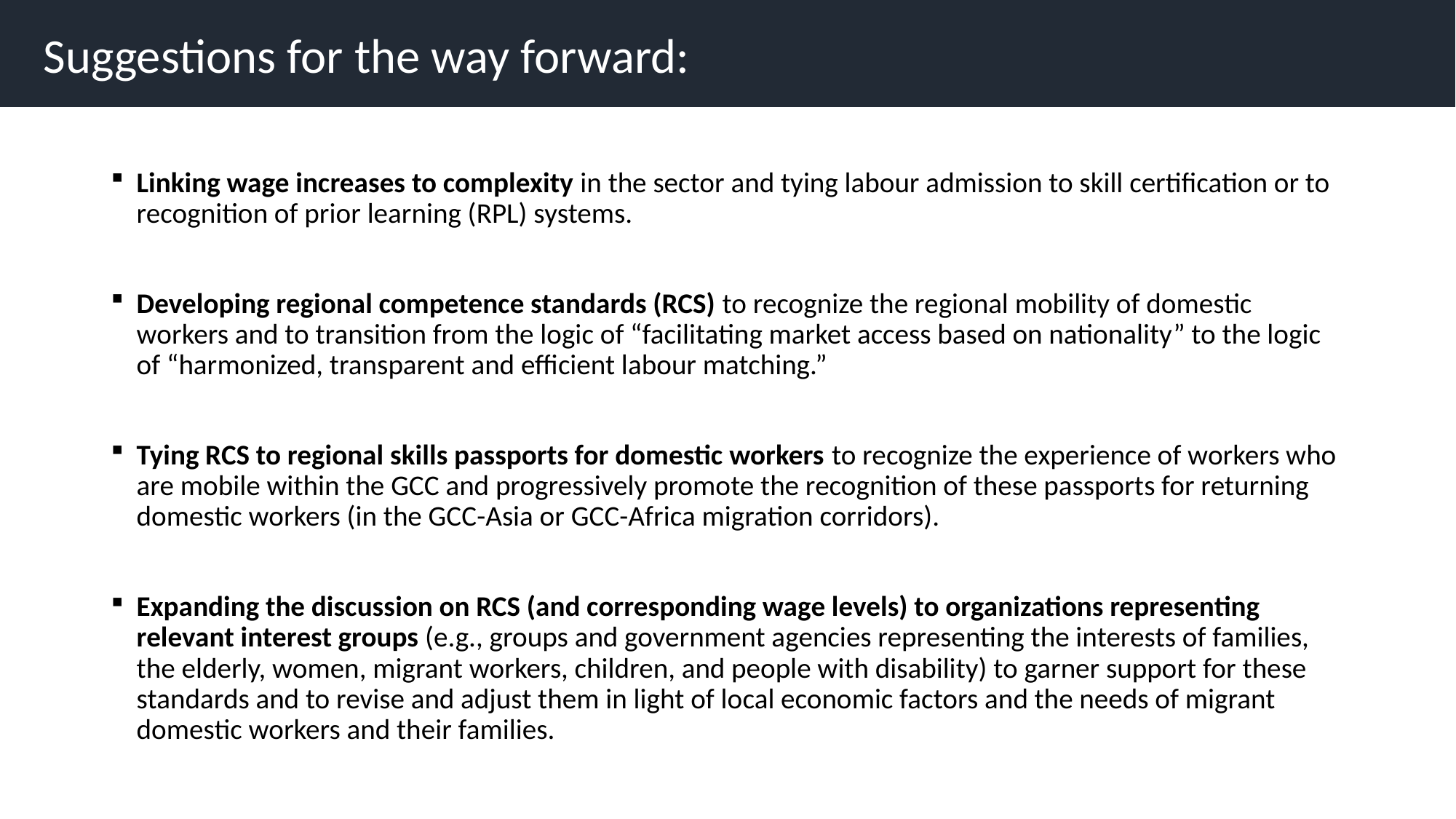

Suggestions for the way forward:
Linking wage increases to complexity in the sector and tying labour admission to skill certification or to recognition of prior learning (RPL) systems.

Developing regional competence standards (RCS) to recognize the regional mobility of domestic workers and to transition from the logic of “facilitating market access based on nationality” to the logic of “harmonized, transparent and efficient labour matching.”

Tying RCS to regional skills passports for domestic workers to recognize the experience of workers who are mobile within the GCC and progressively promote the recognition of these passports for returning domestic workers (in the GCC-Asia or GCC-Africa migration corridors).

Expanding the discussion on RCS (and corresponding wage levels) to organizations representing relevant interest groups (e.g., groups and government agencies representing the interests of families, the elderly, women, migrant workers, children, and people with disability) to garner support for these standards and to revise and adjust them in light of local economic factors and the needs of migrant domestic workers and their families.